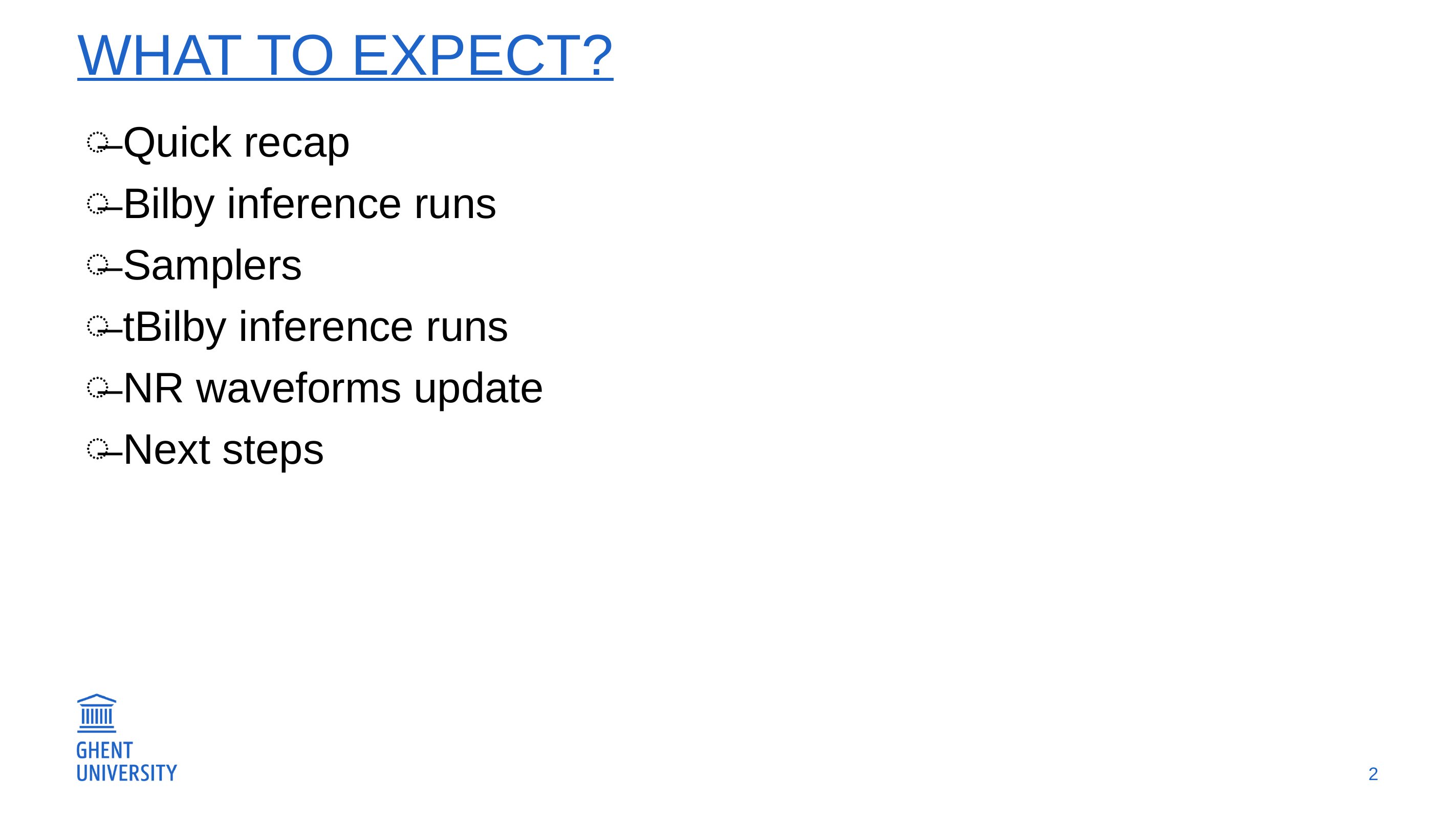

# What to expect?
Quick recap
Bilby inference runs
Samplers
tBilby inference runs
NR waveforms update
Next steps

2